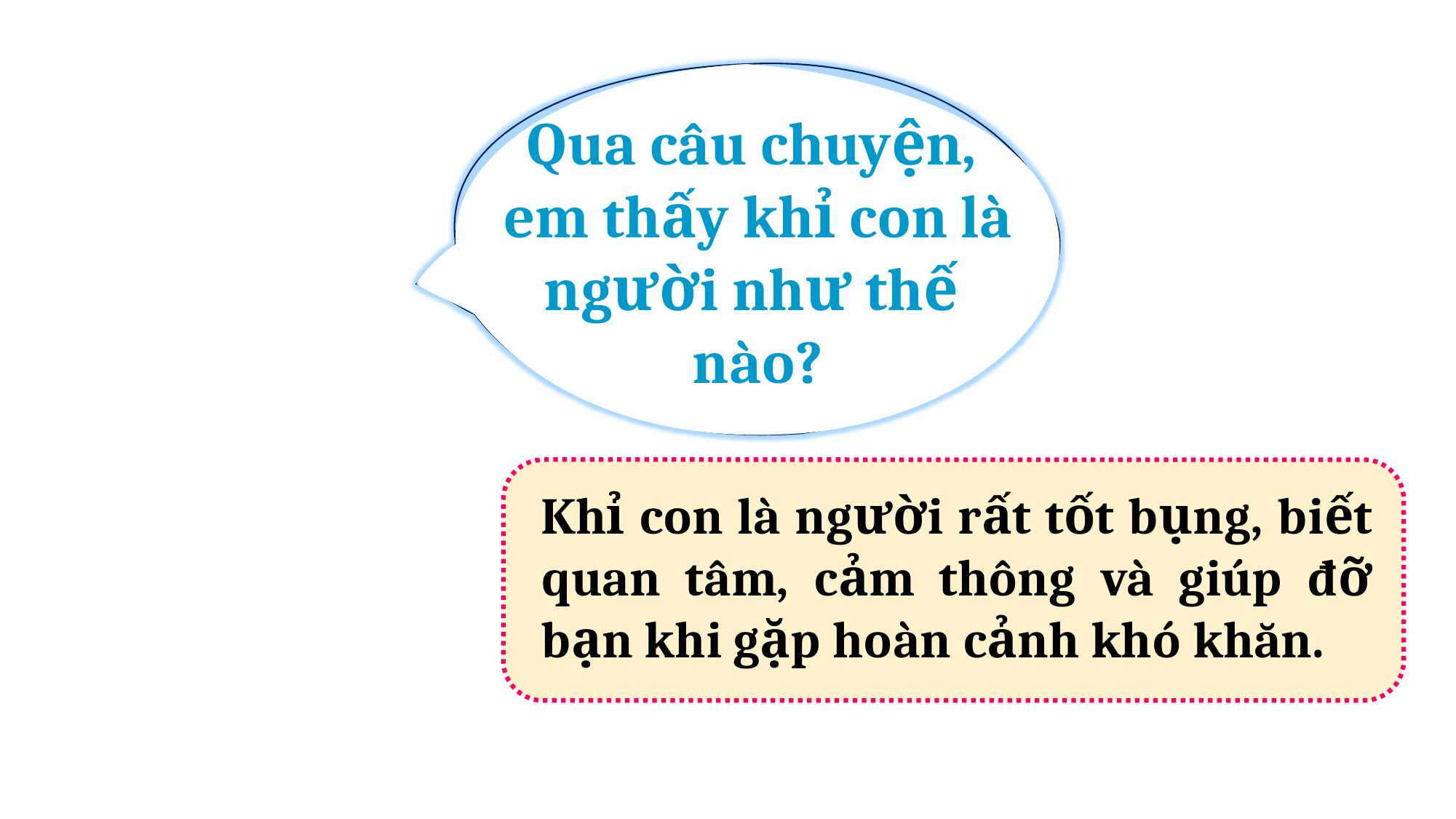

Qua câu chuyện,
em thấy khỉ con là người như thế
nào?

Khỉ con là người rất tốt bụng, biết quan tâm, cảm thông và giúp đỡ bạn khi gặp hoàn cảnh khó khăn.